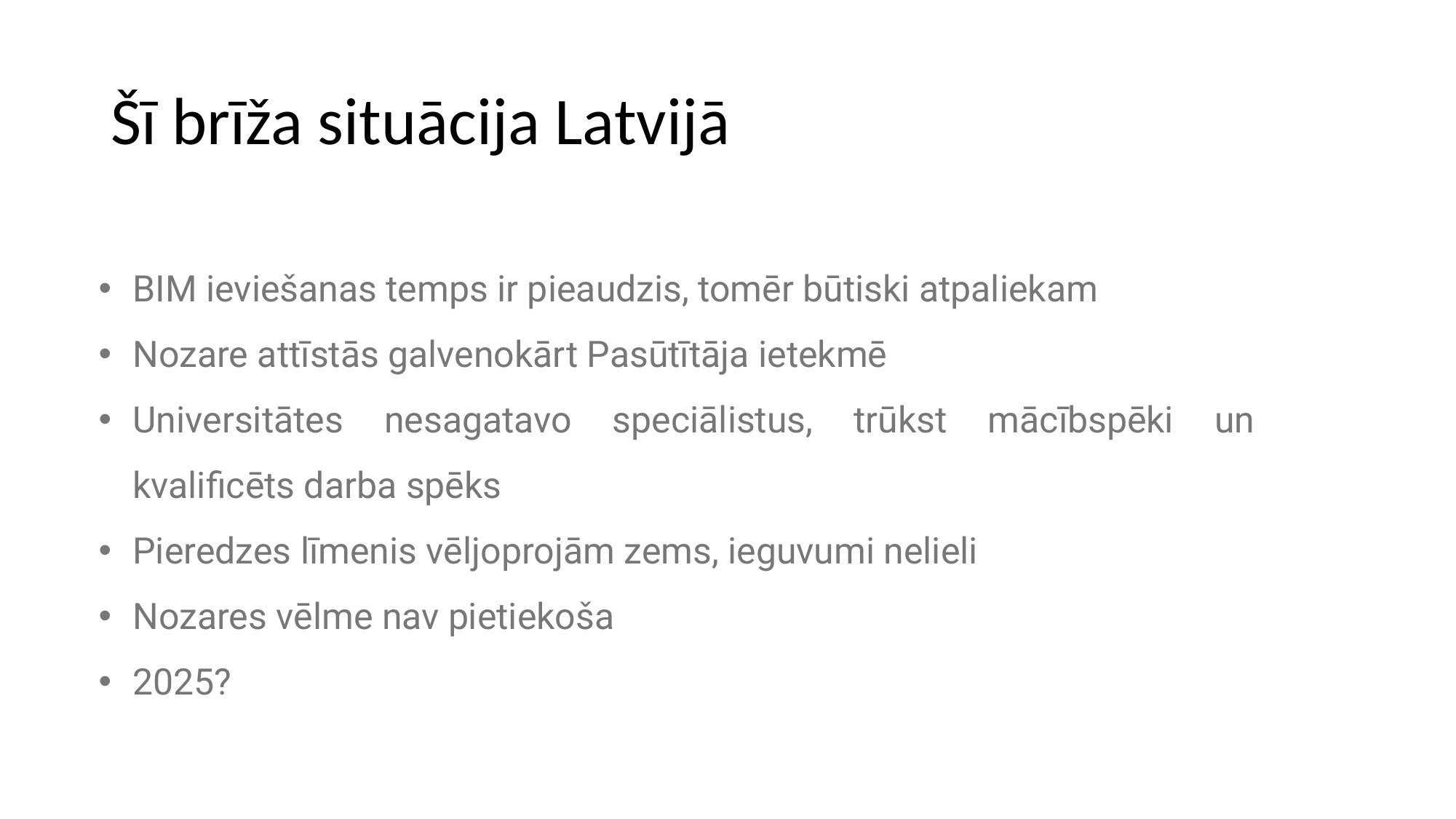

# Šī brīža situācija Latvijā
BIM ieviešanas temps ir pieaudzis, tomēr būtiski atpaliekam
Nozare attīstās galvenokārt Pasūtītāja ietekmē
Universitātes nesagatavo speciālistus, trūkst mācībspēki un kvalificēts darba spēks
Pieredzes līmenis vēljoprojām zems, ieguvumi nelieli
Nozares vēlme nav pietiekoša
2025?